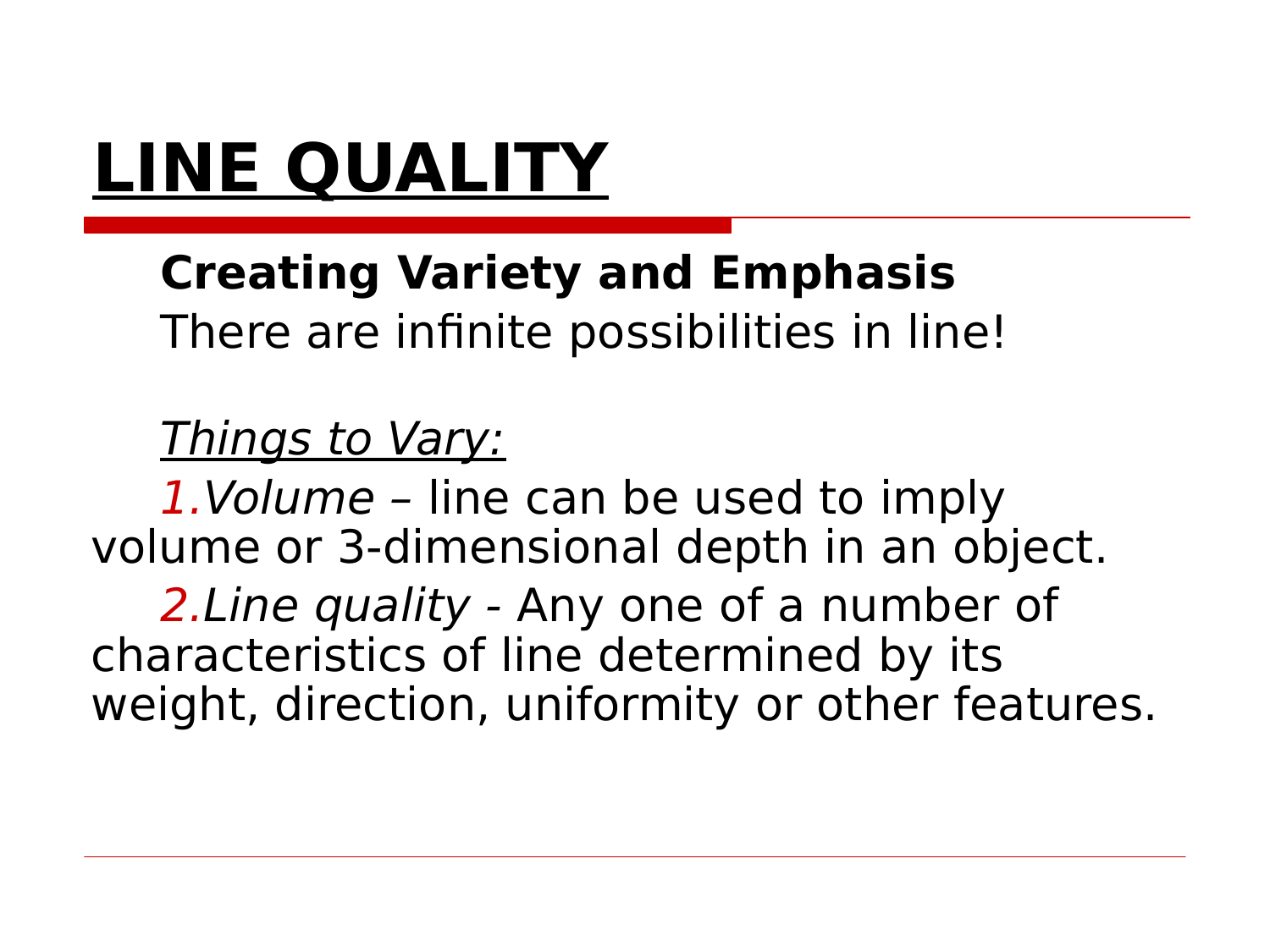

# Line Quality
Creating Variety and Emphasis
There are infinite possibilities in line!

Things to Vary:
Volume – line can be used to imply volume or 3-dimensional depth in an object.
Line quality - Any one of a number of characteristics of line determined by its weight, direction, uniformity or other features.